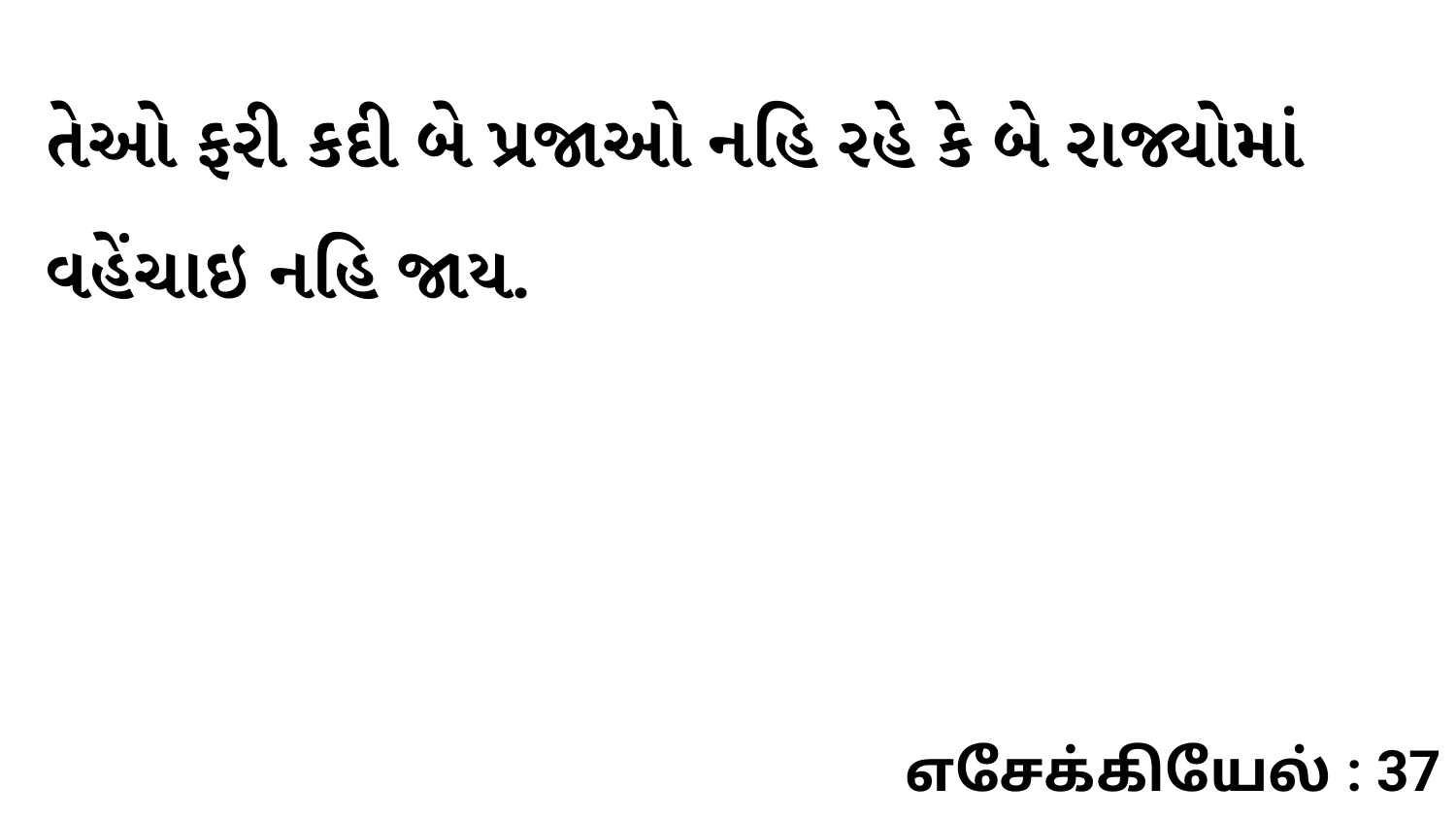

તેઓ ફરી કદી બે પ્રજાઓ નહિ રહે કે બે રાજ્યોમાં વહેંચાઇ નહિ જાય.
எசேக்கியேல் : 37